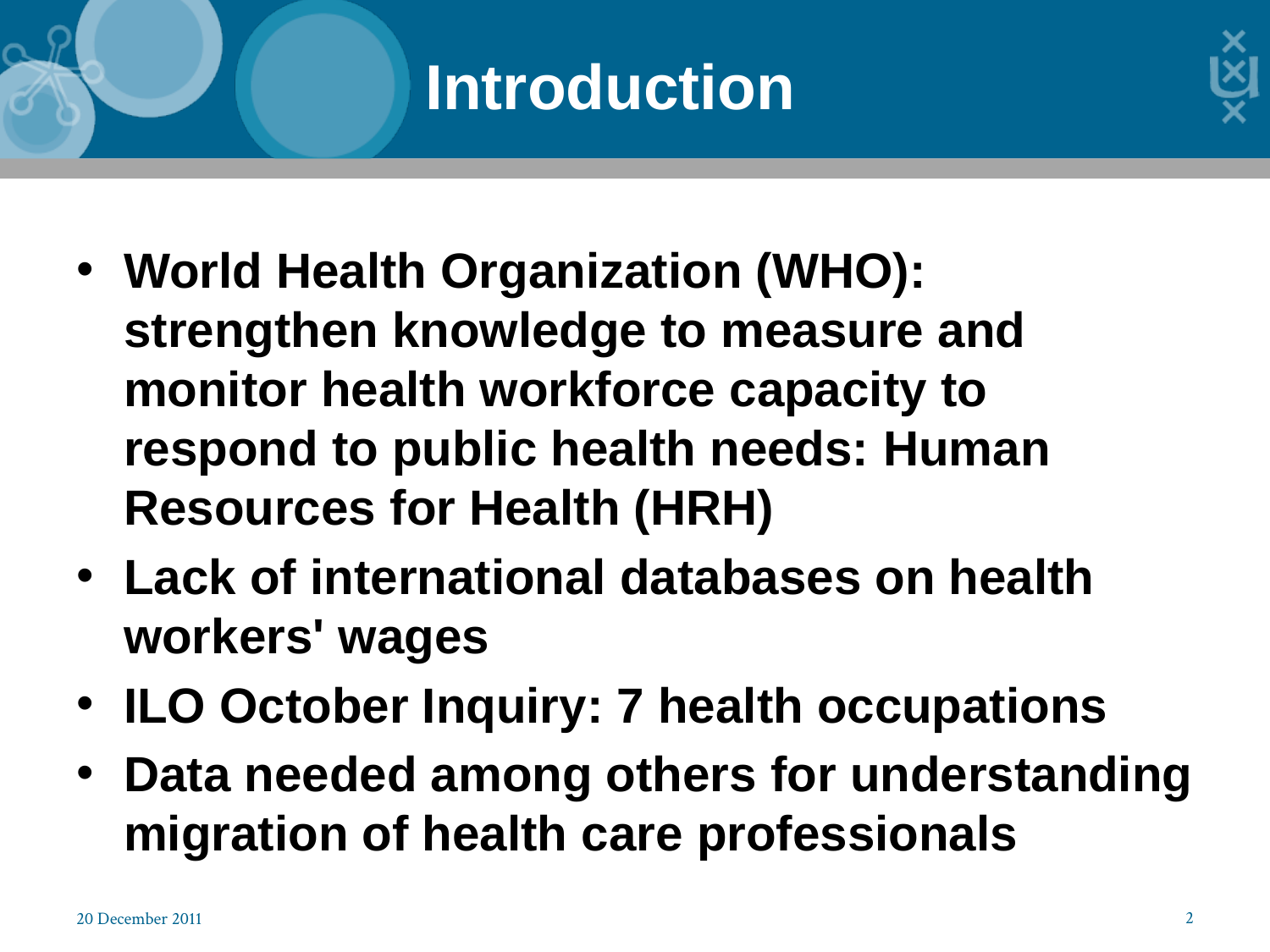

Introduction
World Health Organization (WHO): strengthen knowledge to measure and monitor health workforce capacity to respond to public health needs: Human Resources for Health (HRH)
Lack of international databases on health workers' wages
ILO October Inquiry: 7 health occupations
Data needed among others for understanding migration of health care professionals

20 December 2011
2